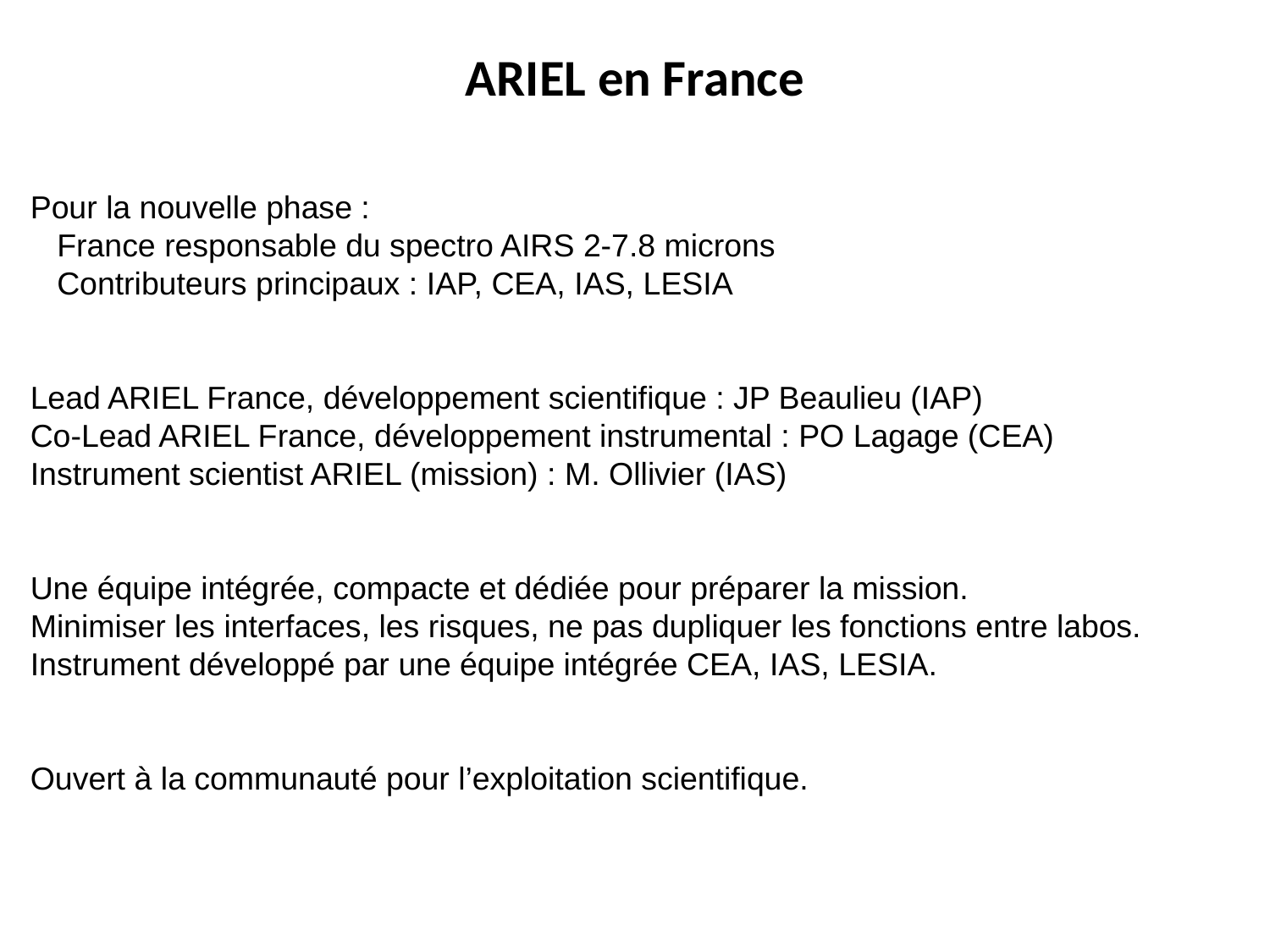

# ARIEL en France
Pour la nouvelle phase :
   France responsable du spectro AIRS 2-7.8 microns
   Contributeurs principaux : IAP, CEA, IAS, LESIA

Lead ARIEL France, développement scientifique : JP Beaulieu (IAP)
Co-Lead ARIEL France, développement instrumental : PO Lagage (CEA)
Instrument scientist ARIEL (mission) : M. Ollivier (IAS)

Une équipe intégrée, compacte et dédiée pour préparer la mission.
Minimiser les interfaces, les risques, ne pas dupliquer les fonctions entre labos.
Instrument développé par une équipe intégrée CEA, IAS, LESIA.

Ouvert à la communauté pour l’exploitation scientifique.